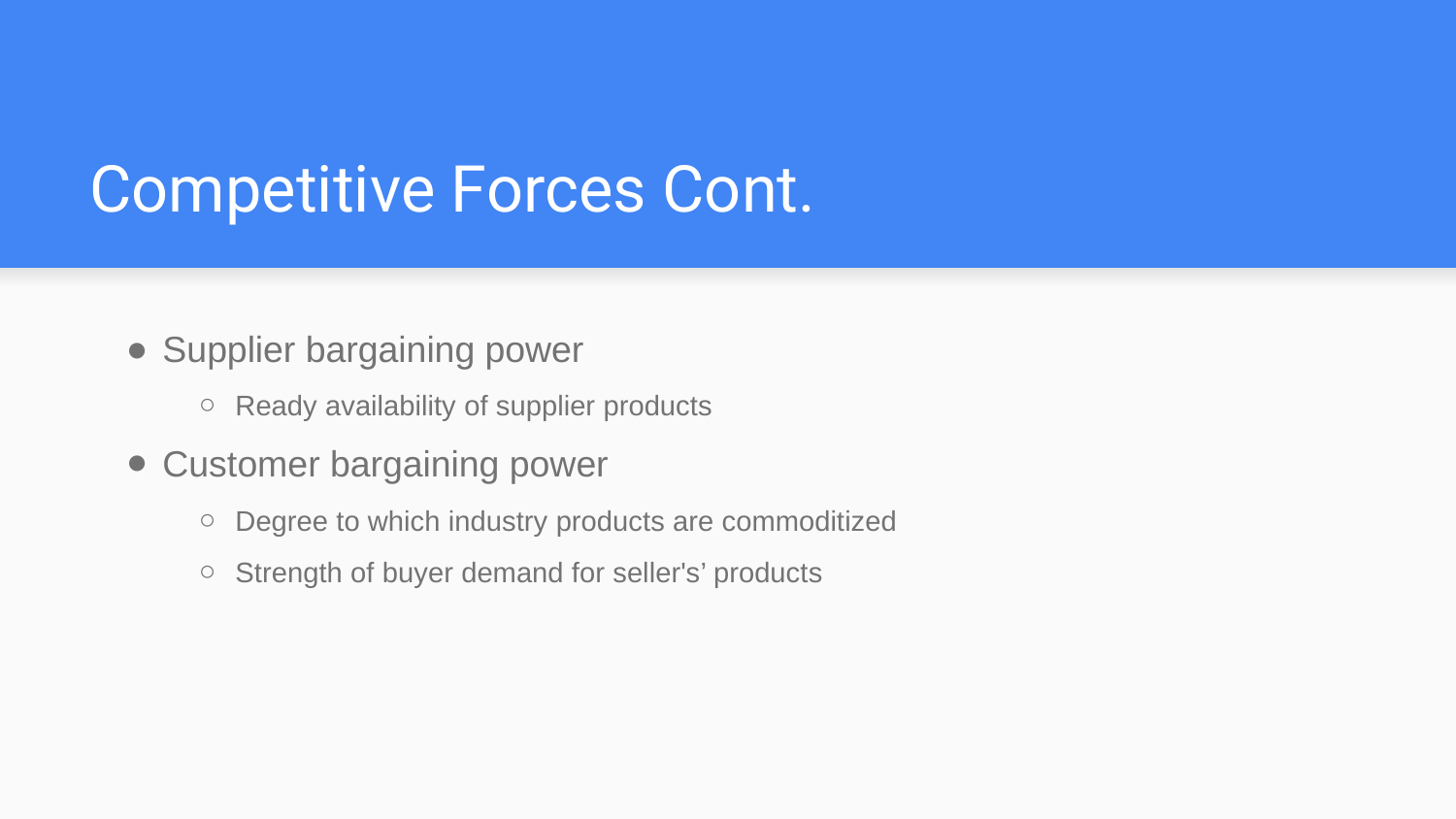

# Competitive Forces Cont.
Supplier bargaining power
Ready availability of supplier products
Customer bargaining power
Degree to which industry products are commoditized
Strength of buyer demand for seller's’ products